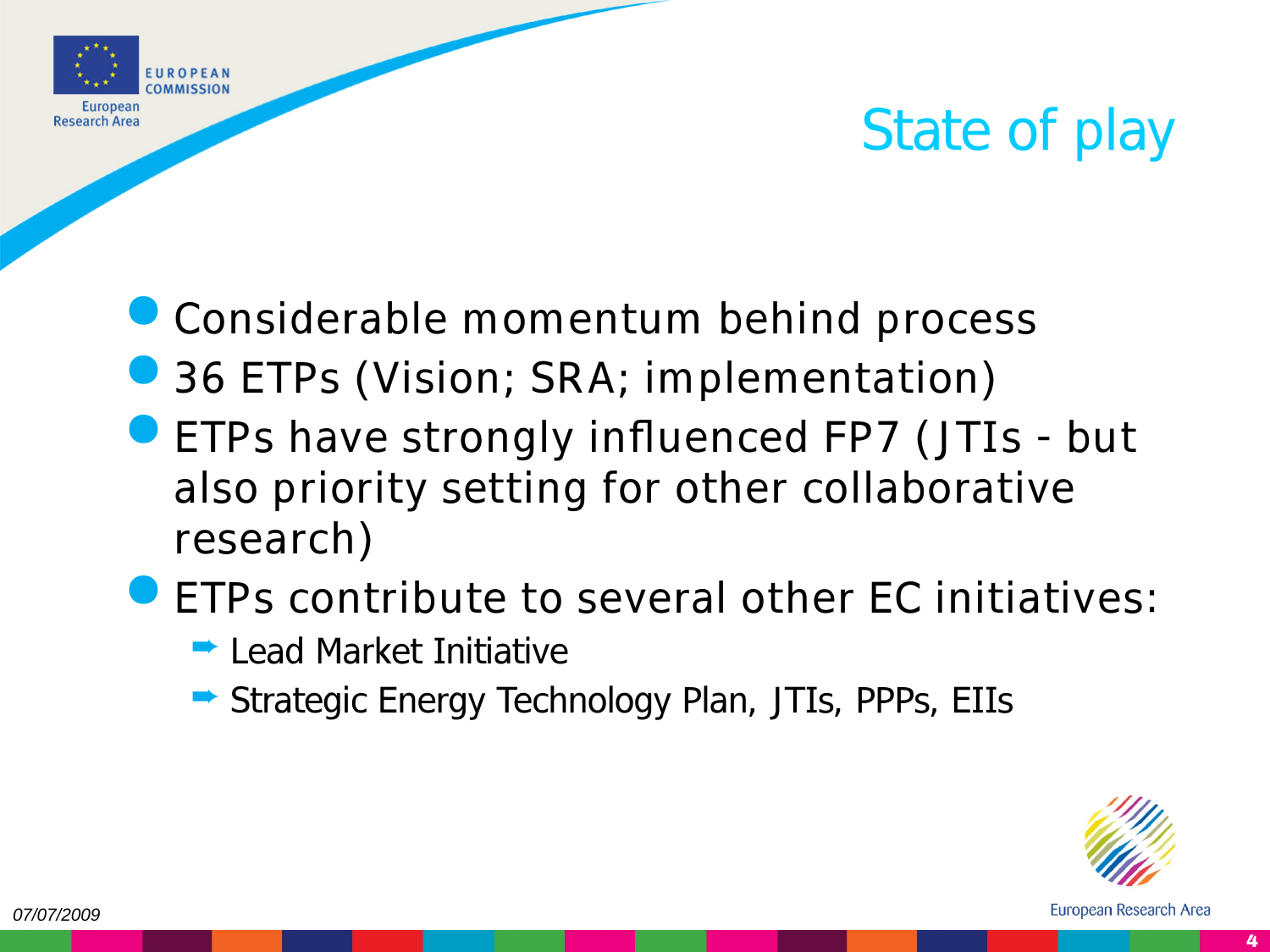

State of play

Considerable momentum behind process
36 ETPs (Vision; SRA; implementation)
ETPs have strongly influenced FP7 (JTIs - but also priority setting for other collaborative research)
ETPs contribute to several other EC initiatives:
Lead Market Initiative
Strategic Energy Technology Plan, JTIs, PPPs, EIIs
07/07/2009